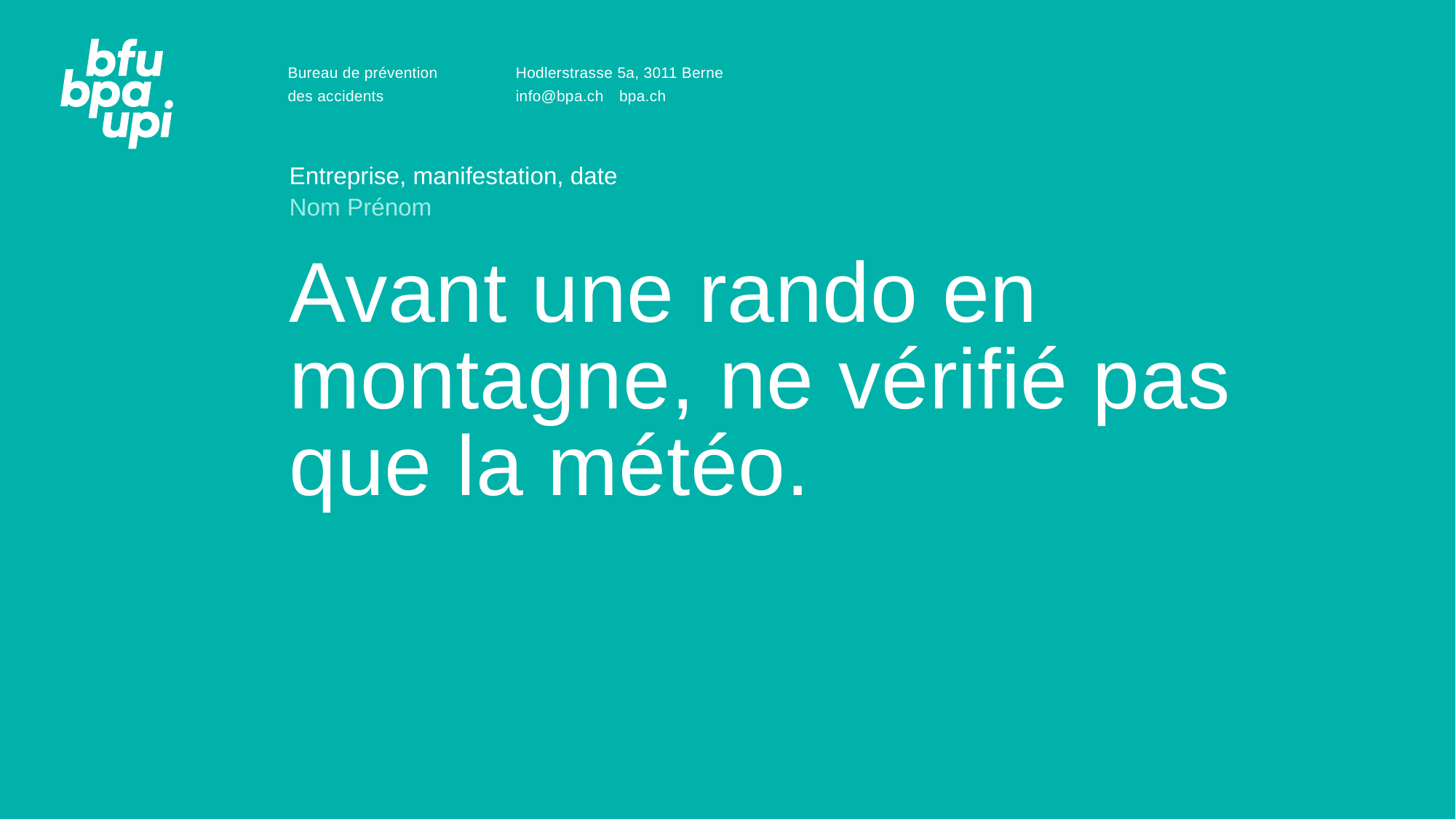

Entreprise, manifestation, date
Nom Prénom
# Avant une rando en montagne, ne vérifié pas que la météo.